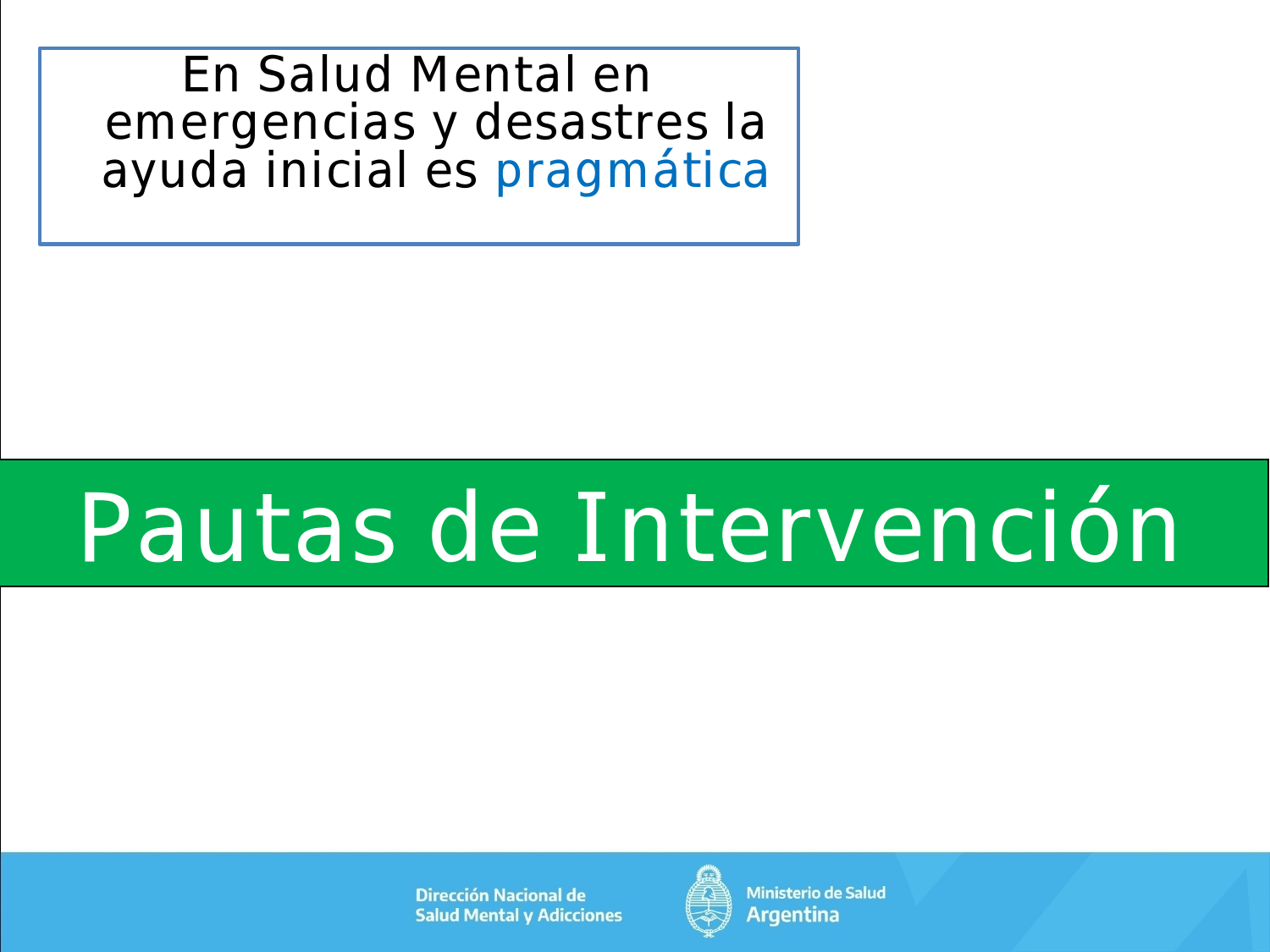

En Salud Mental en emergencias y desastres la ayuda inicial es pragmática
Pautas de Intervención